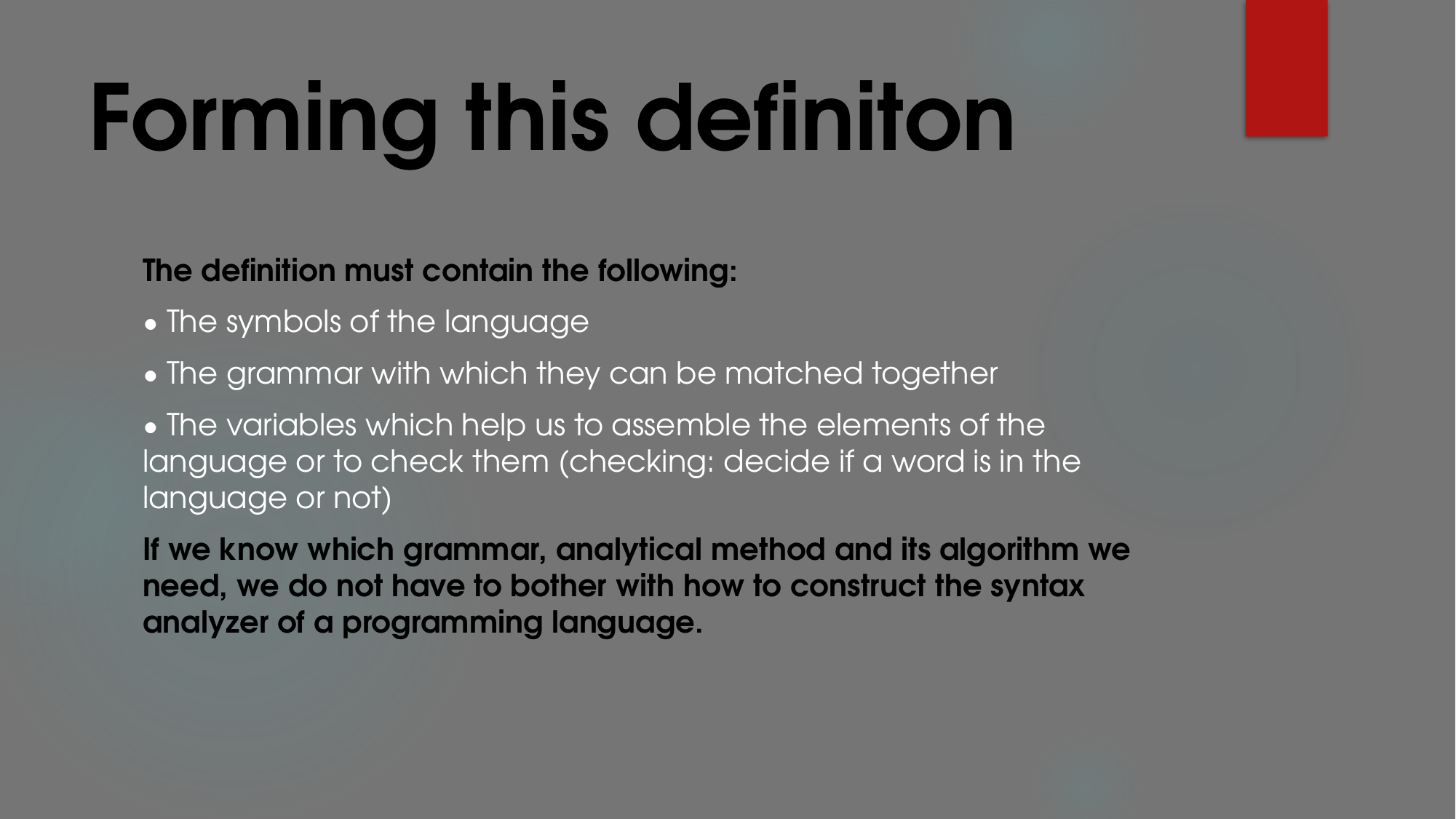

# Forming this definiton
The definition must contain the following:
• The symbols of the language
• The grammar with which they can be matched together
• The variables which help us to assemble the elements of the language or to check them (checking: decide if a word is in the language or not)
If we know which grammar, analytical method and its algorithm we need, we do not have to bother with how to construct the syntax analyzer of a programming language.